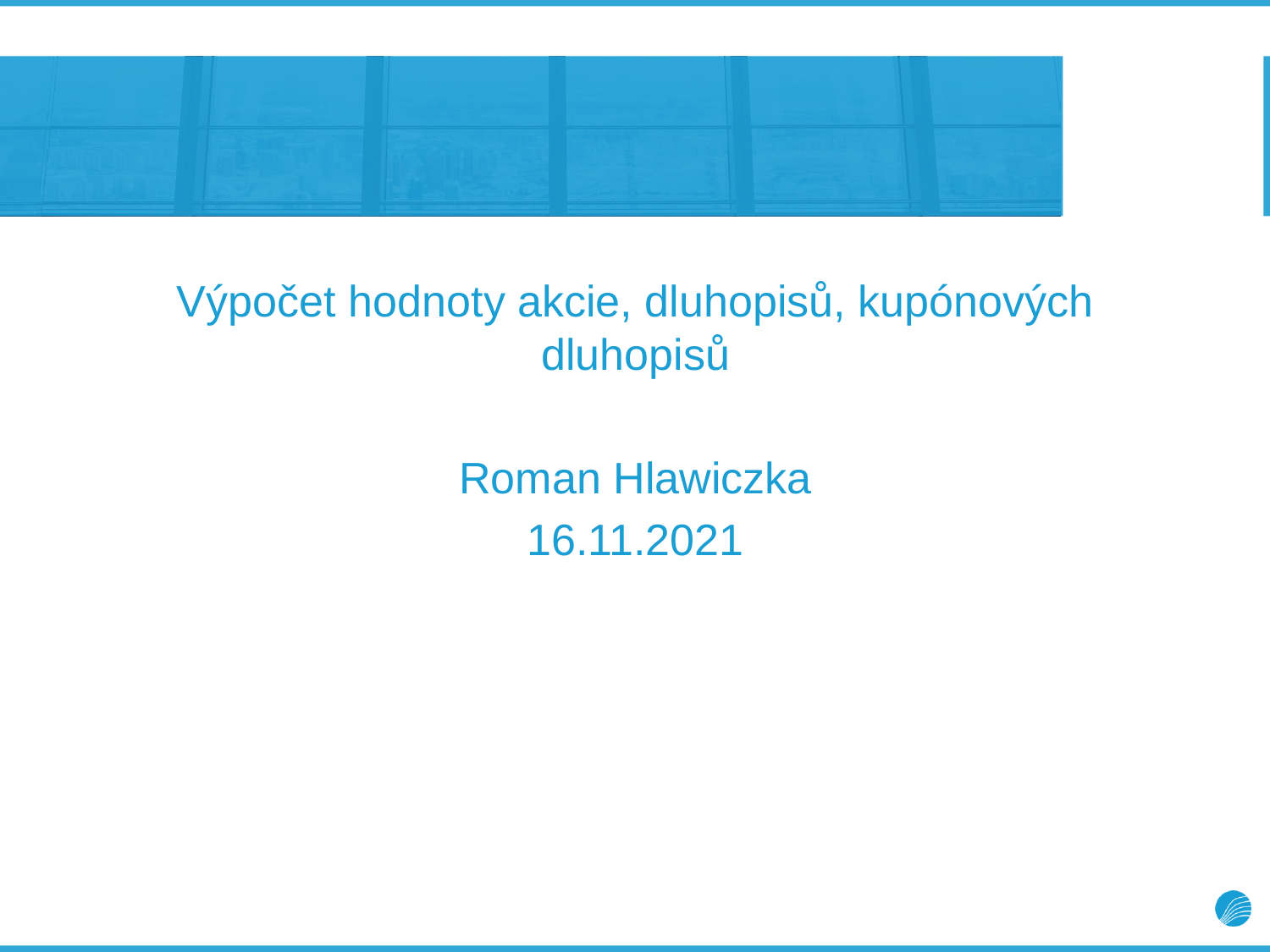

#
Výpočet hodnoty akcie, dluhopisů, kupónových dluhopisů

Roman Hlawiczka
16.11.2021